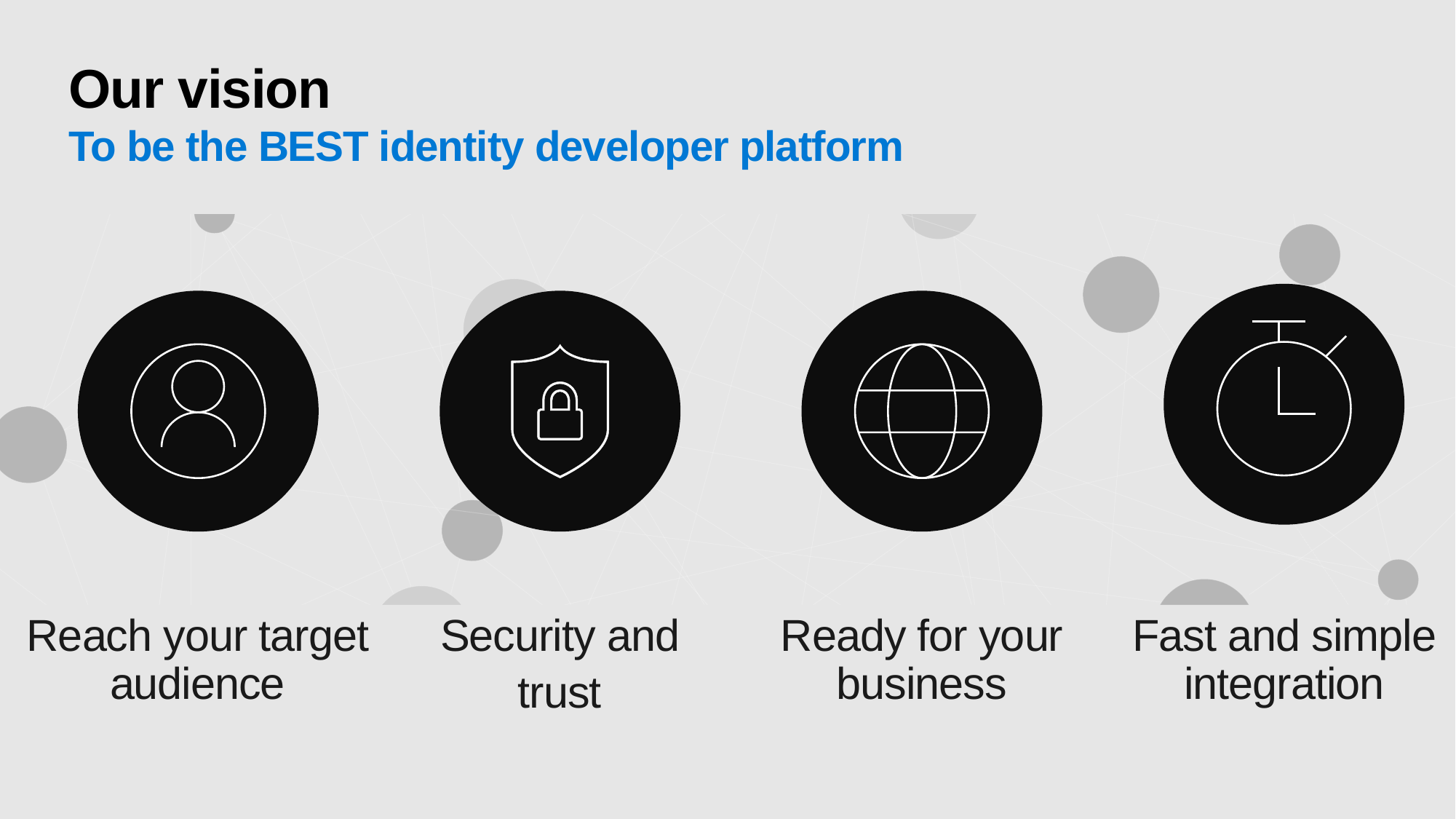

# Our vision To be the BEST identity developer platform

Fast and simple integration

Reach your target audience

Security and
trust

Ready for your
business